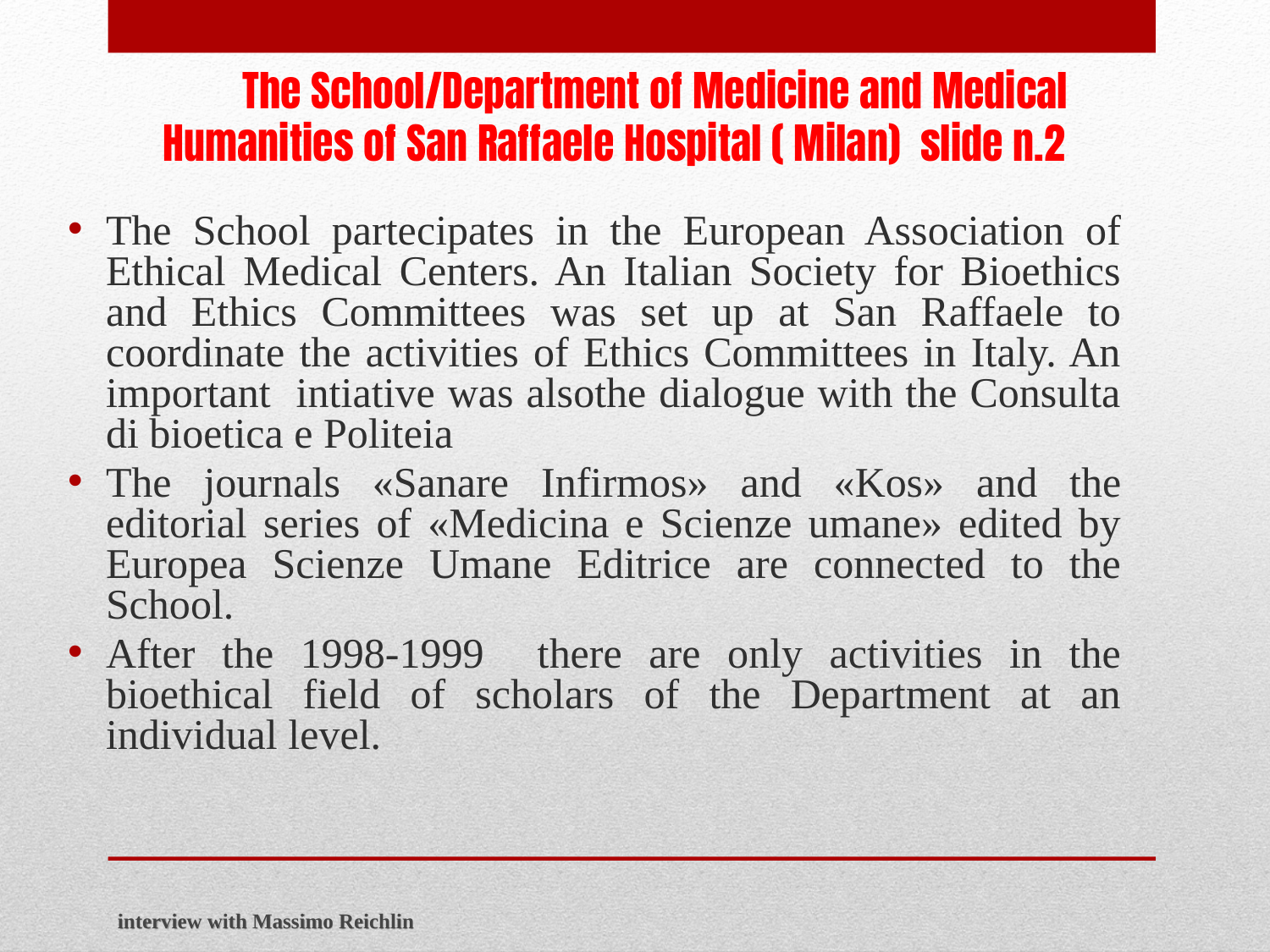

The School/Department of Medicine and Medical Humanities of San Raffaele Hospital ( Milan)  slide n.2
The School partecipates in the European Association of Ethical Medical Centers. An Italian Society for Bioethics and Ethics Committees was set up at San Raffaele to coordinate the activities of Ethics Committees in Italy. An important  intiative was alsothe dialogue with the Consulta di bioetica e Politeia
The journals «Sanare Infirmos» and «Kos» and the editorial series of «Medicina e Scienze umane» edited by Europea Scienze Umane Editrice are connected to the School.
After the 1998-1999  there are only activities in the bioethical field of scholars of the Department at an individual level.

interview with Massimo Reichlin